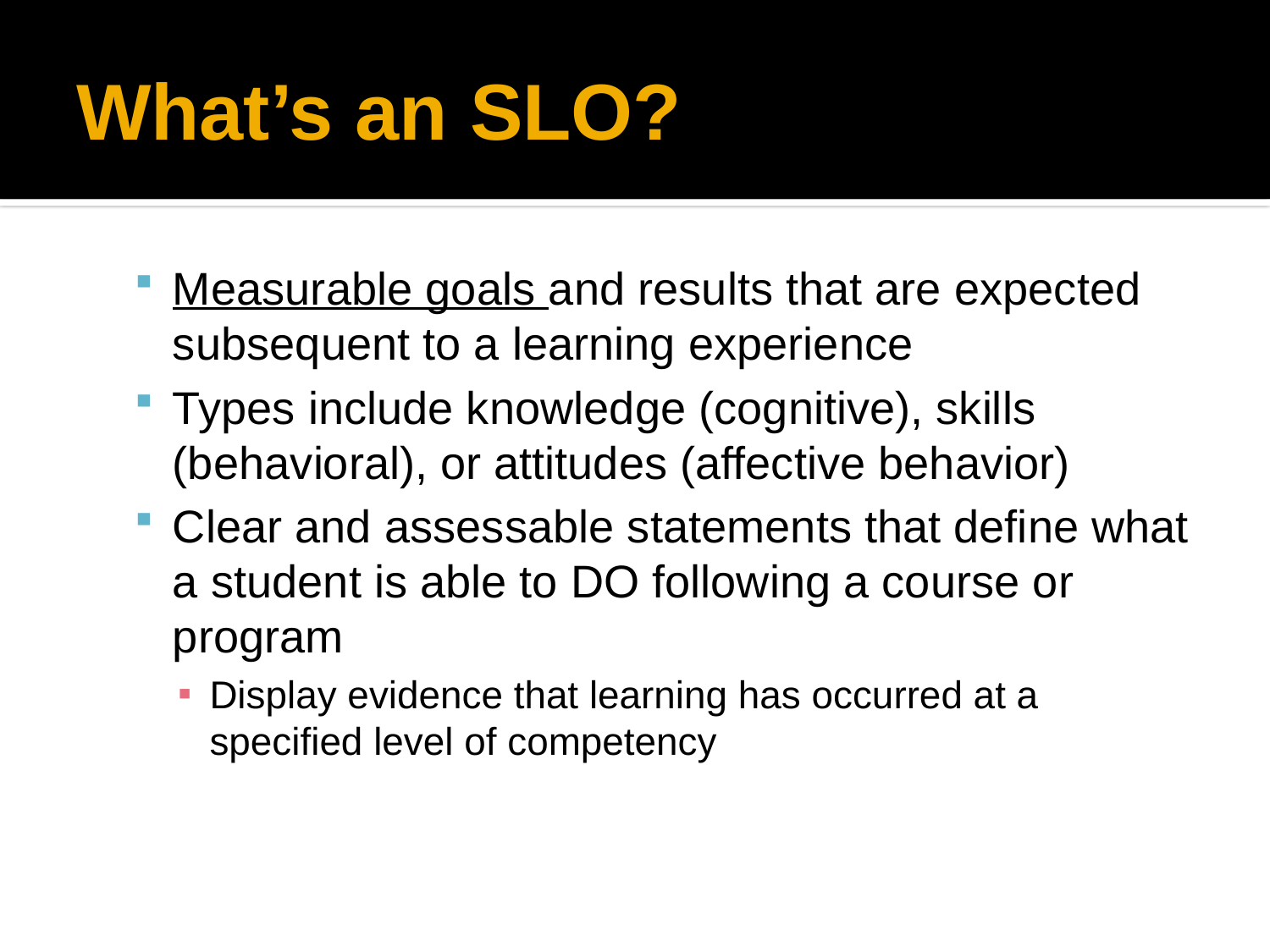

# What’s an SLO?
Measurable goals and results that are expected subsequent to a learning experience
Types include knowledge (cognitive), skills (behavioral), or attitudes (affective behavior)
Clear and assessable statements that define what a student is able to DO following a course or program
Display evidence that learning has occurred at a specified level of competency